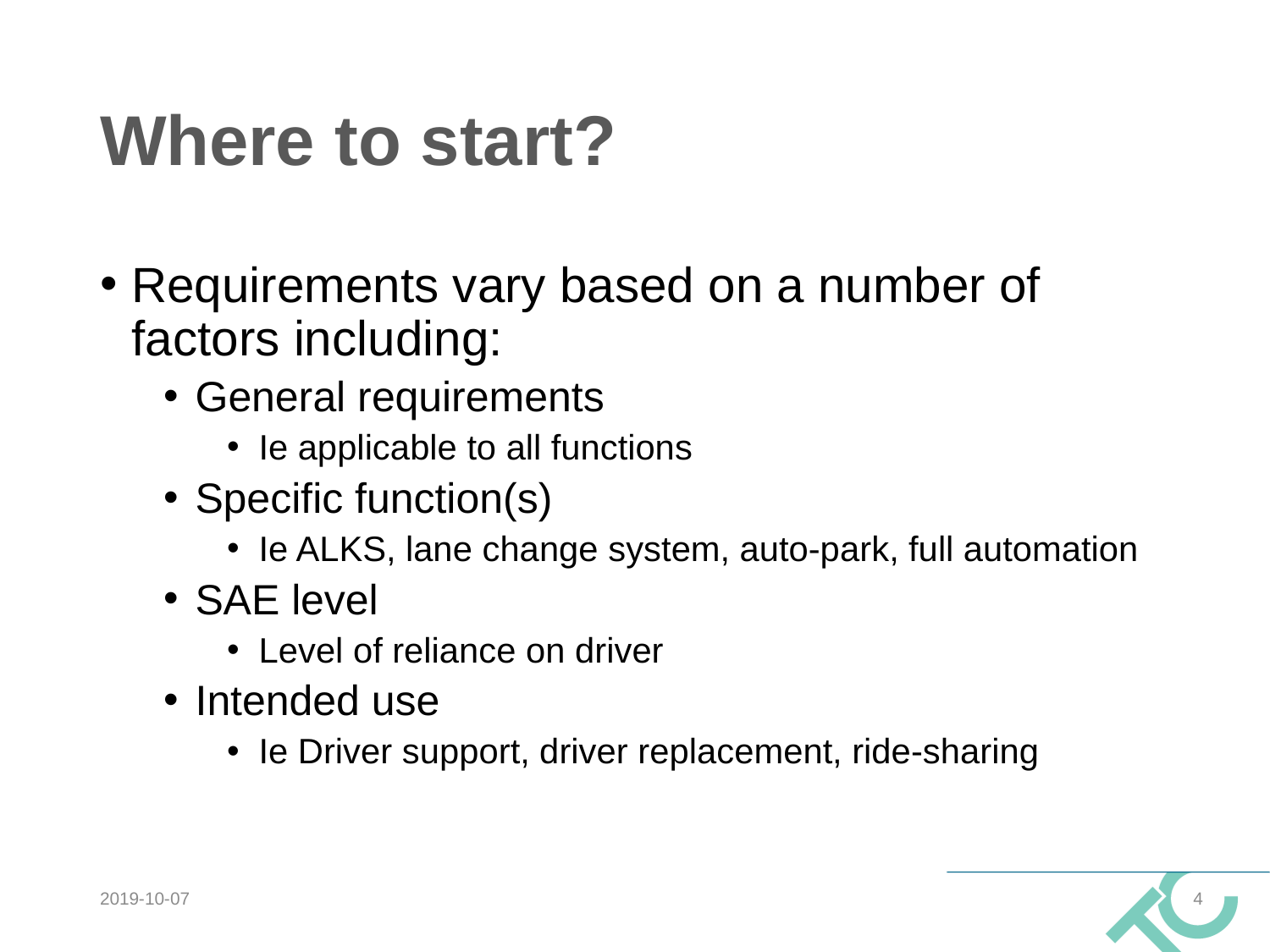

# Where to start?
Requirements vary based on a number of factors including:
General requirements
Ie applicable to all functions
Specific function(s)
Ie ALKS, lane change system, auto-park, full automation
SAE level
Level of reliance on driver
Intended use
Ie Driver support, driver replacement, ride-sharing
2019-10-07
4